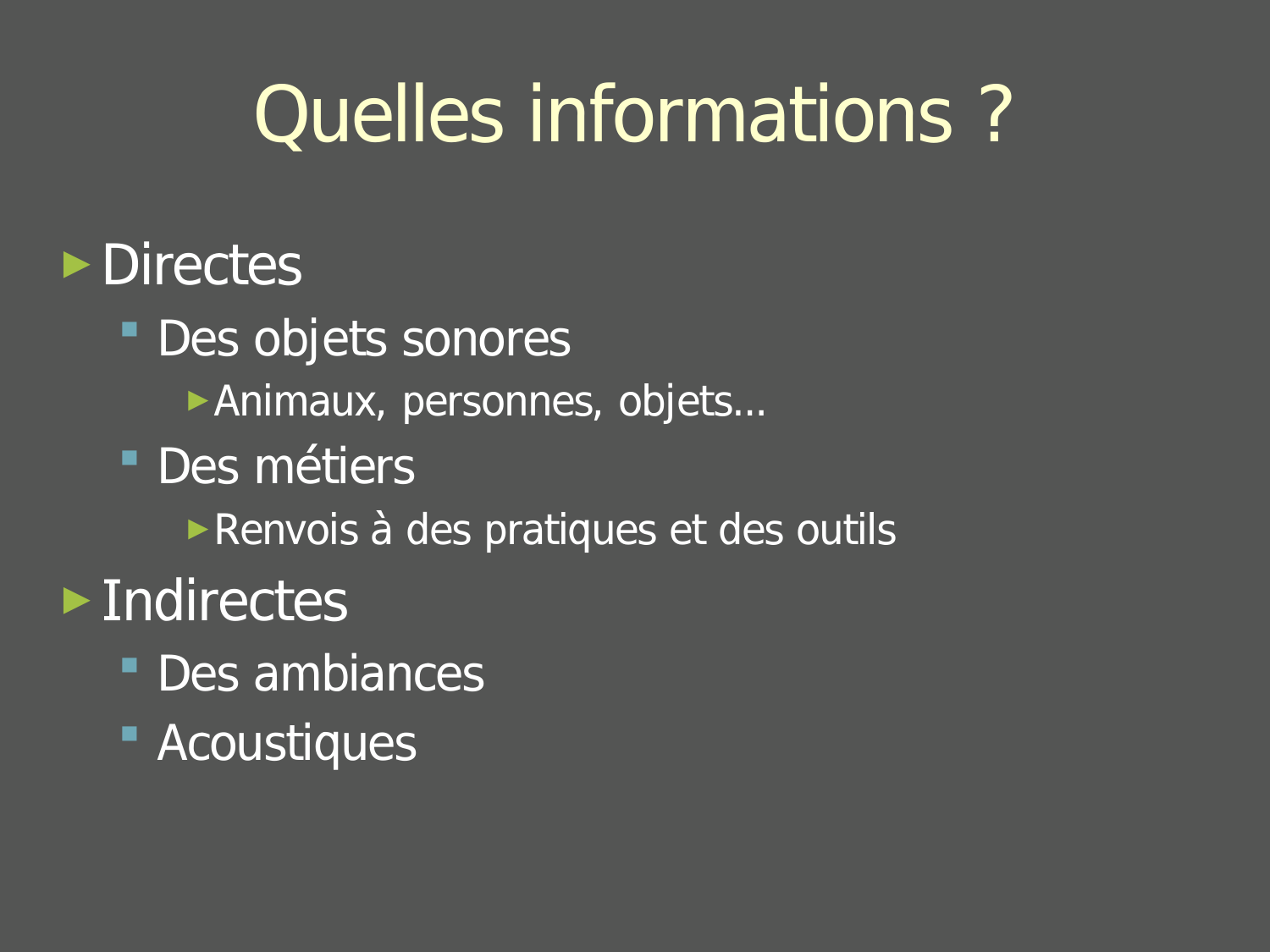

# Quelles informations ?
Directes
Des objets sonores
Animaux, personnes, objets…
Des métiers
Renvois à des pratiques et des outils
Indirectes
Des ambiances
Acoustiques